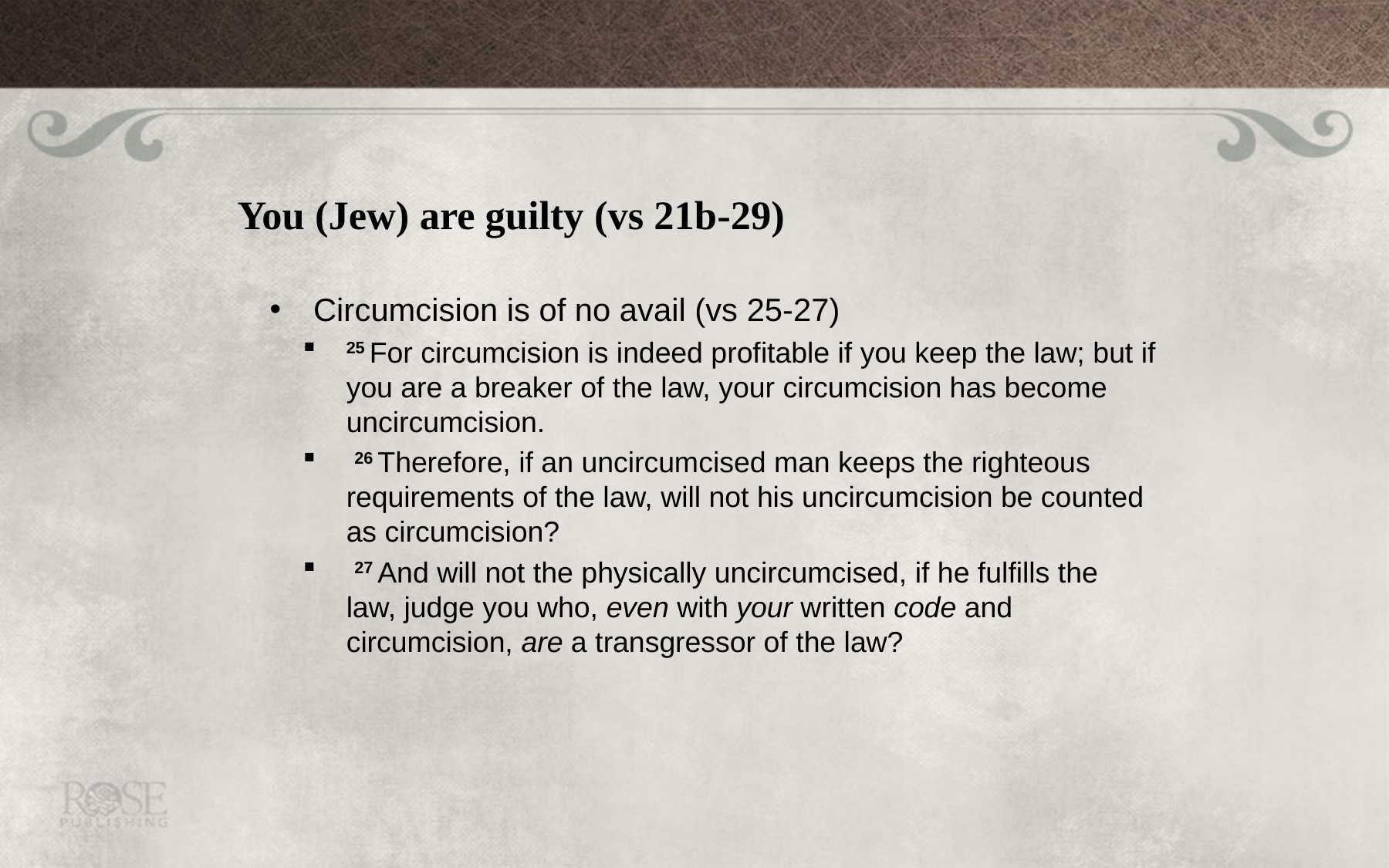

#
You (Jew) are guilty (vs 21b-29)

Circumcision is of no avail (vs 25-27)
25 For circumcision is indeed profitable if you keep the law; but if you are a breaker of the law, your circumcision has become uncircumcision.
 26 Therefore, if an uncircumcised man keeps the righteous requirements of the law, will not his uncircumcision be counted as circumcision?
 27 And will not the physically uncircumcised, if he fulfills the law, judge you who, even with your written code and circumcision, are a transgressor of the law?